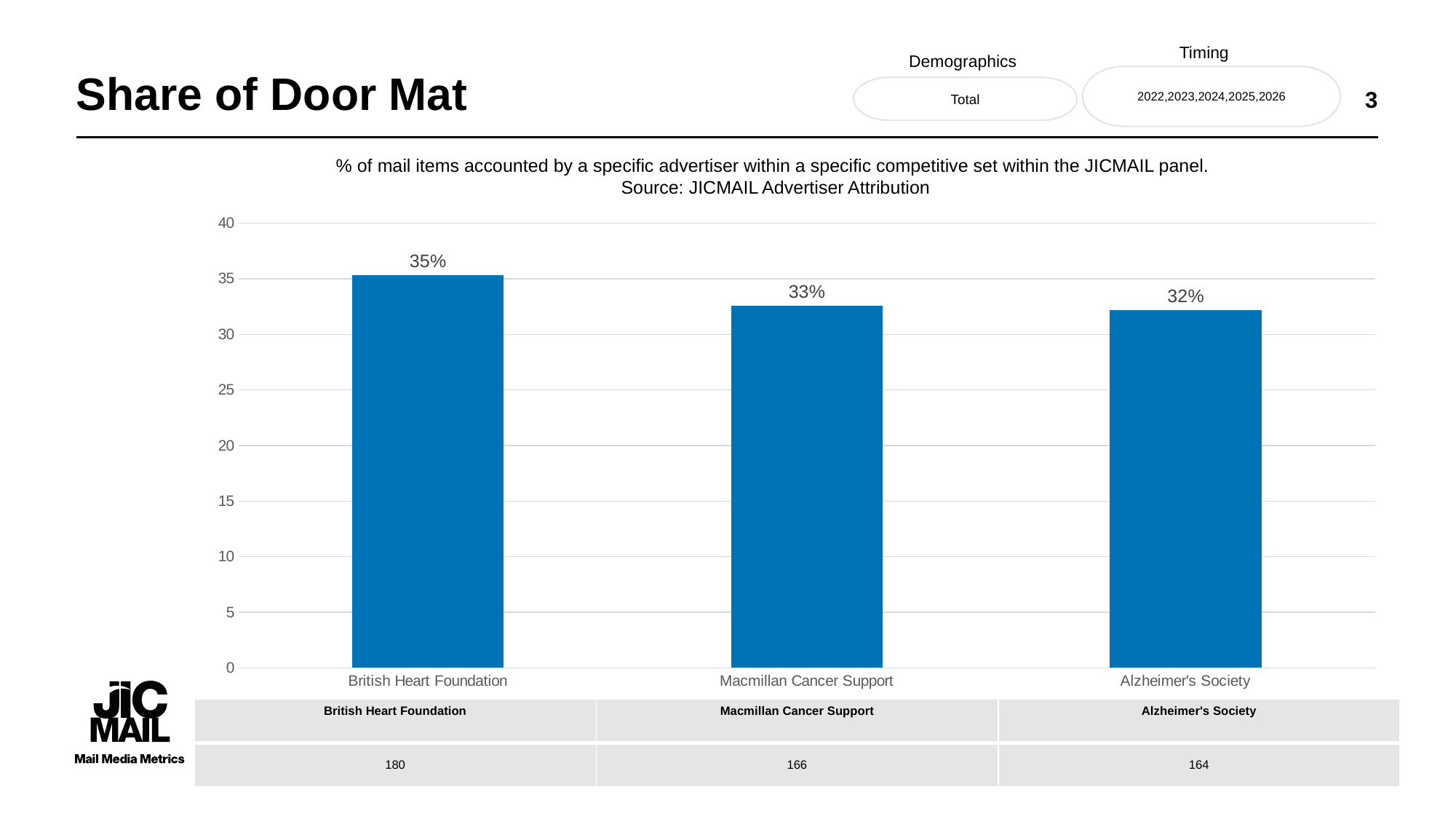

Timing
Demographics
# Share of Door Mat
2022,2023,2024,2025,2026
3
Total
% of mail items accounted by a specific advertiser within a specific competitive set within the JICMAIL panel.
Source: JICMAIL Advertiser Attribution

### Chart

| Category | Total |
|---|---|
| British Heart Foundation | 35.294117647 |
| Macmillan Cancer Support | 32.549019608 |
| Alzheimer's Society | 32.156862745 |
| British Heart Foundation | Macmillan Cancer Support | Alzheimer's Society |
| --- | --- | --- |
| 180 | 166 | 164 |